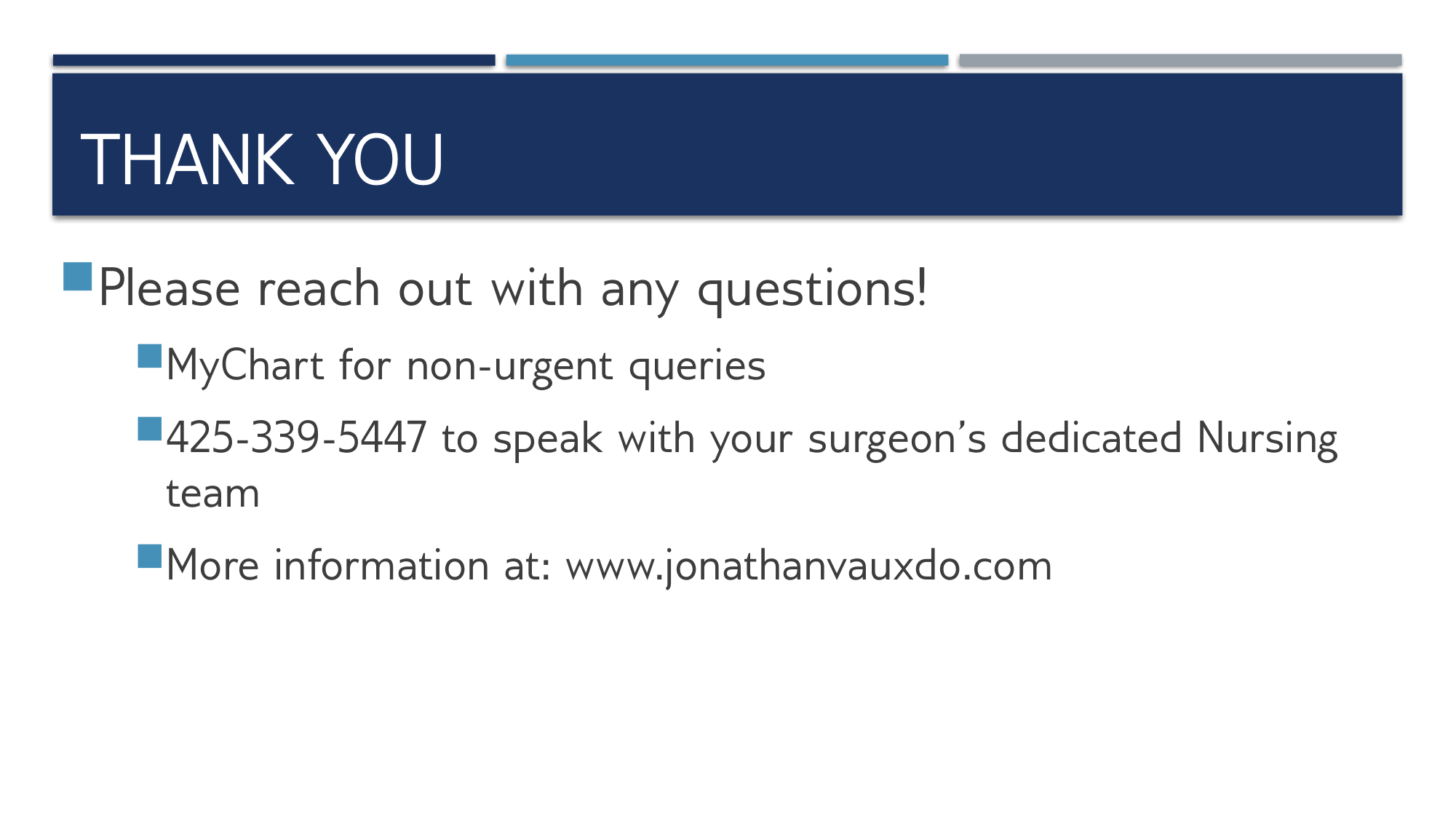

# Thank you
Please reach out with any questions!
MyChart for non-urgent queries
425-339-5447 to speak with your surgeon’s dedicated Nursing team
More information at: www.jonathanvauxdo.com